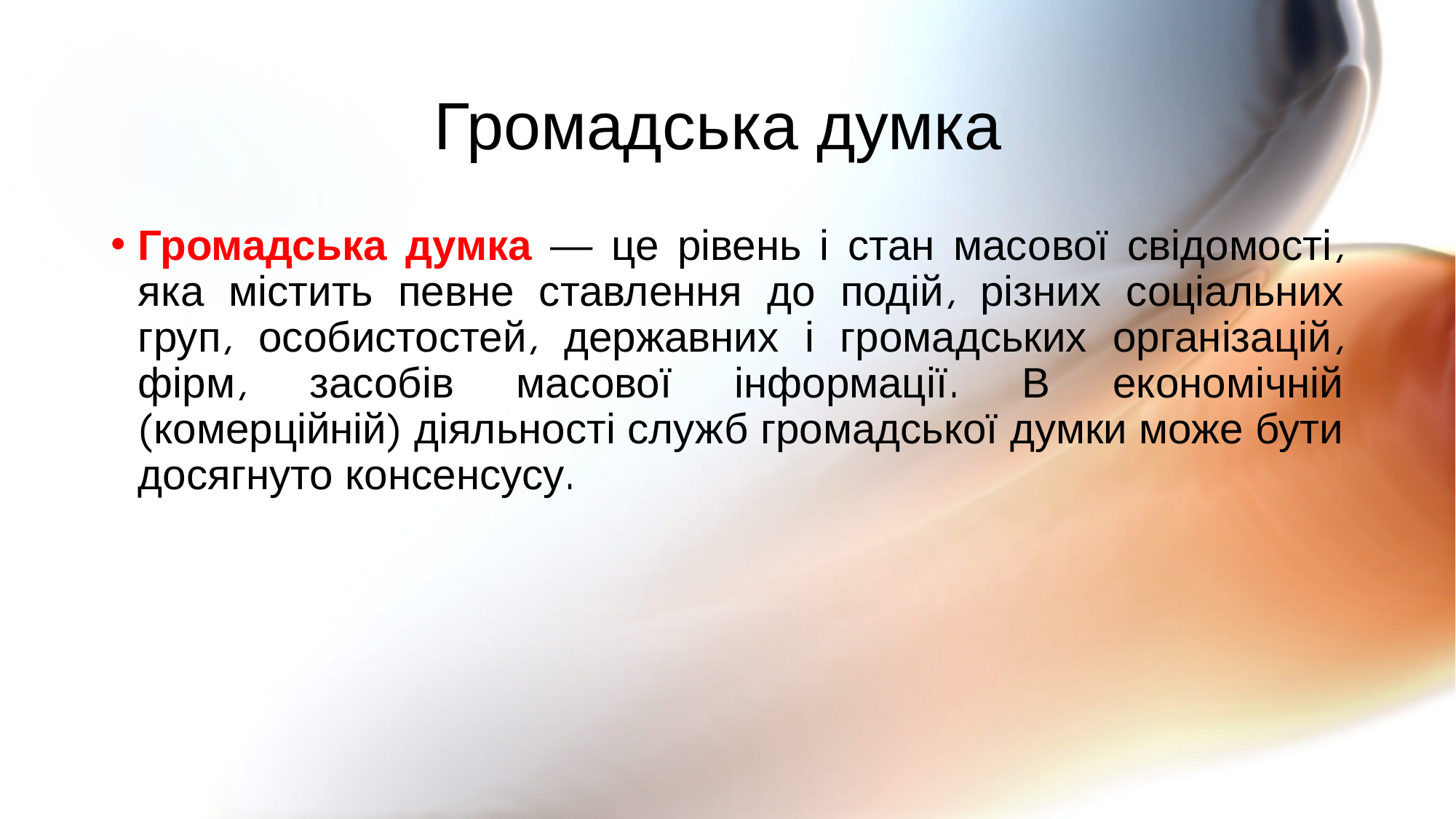

# Громадська думка
Громадська думка — це рівень і стан масової свідомості, яка містить певне ставлення до подій, різних соціальних груп, особистостей, державних і громадських організацій, фірм, засобів масової інформації. В економічній (комерційній) діяльності служб громадської думки може бути досягнуто консенсусу.